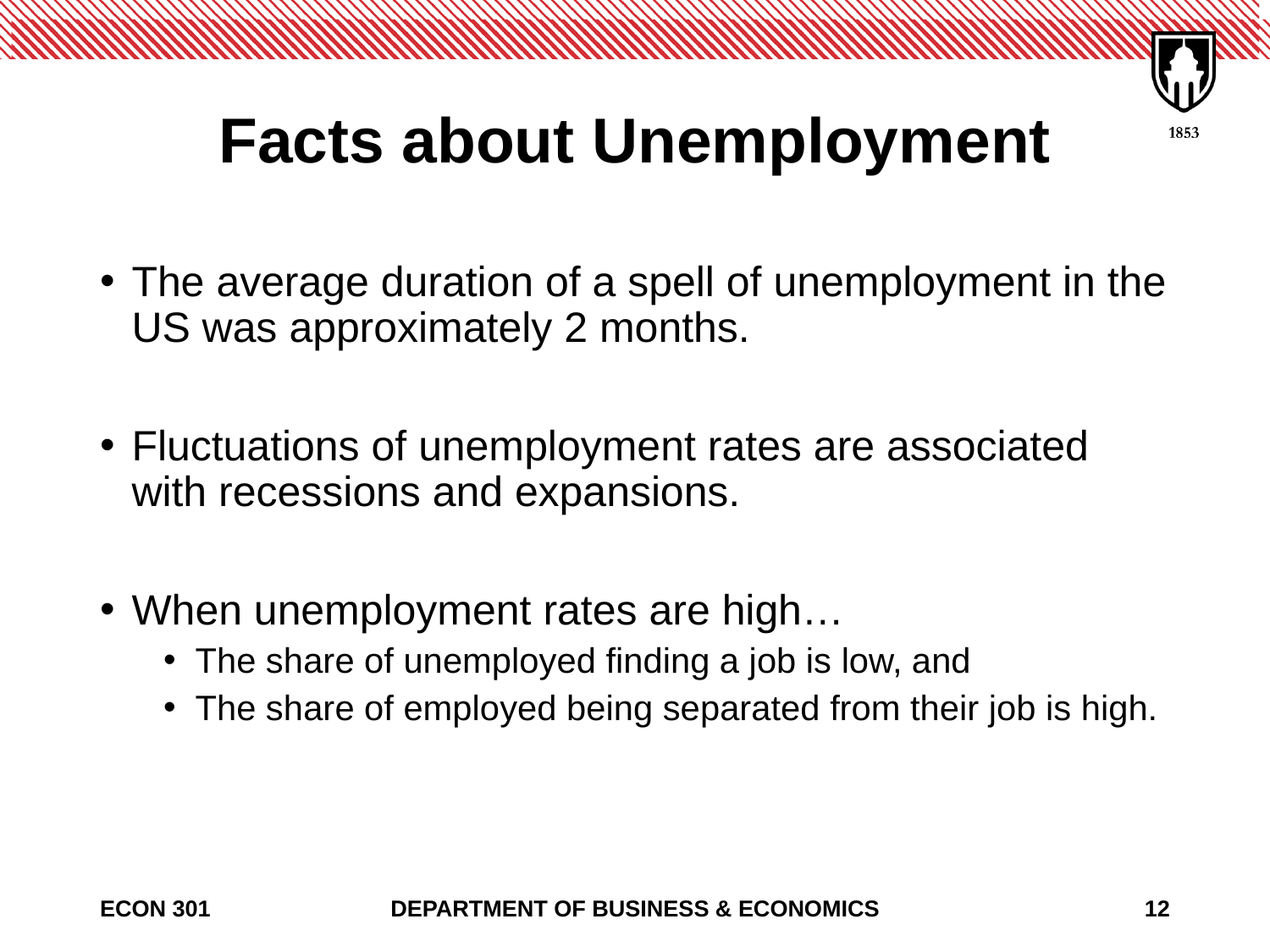

# Facts about Unemployment
The average duration of a spell of unemployment in the US was approximately 2 months.

Fluctuations of unemployment rates are associated with recessions and expansions.

When unemployment rates are high…
The share of unemployed finding a job is low, and
The share of employed being separated from their job is high.
ECON 301
DEPARTMENT OF BUSINESS & ECONOMICS
12